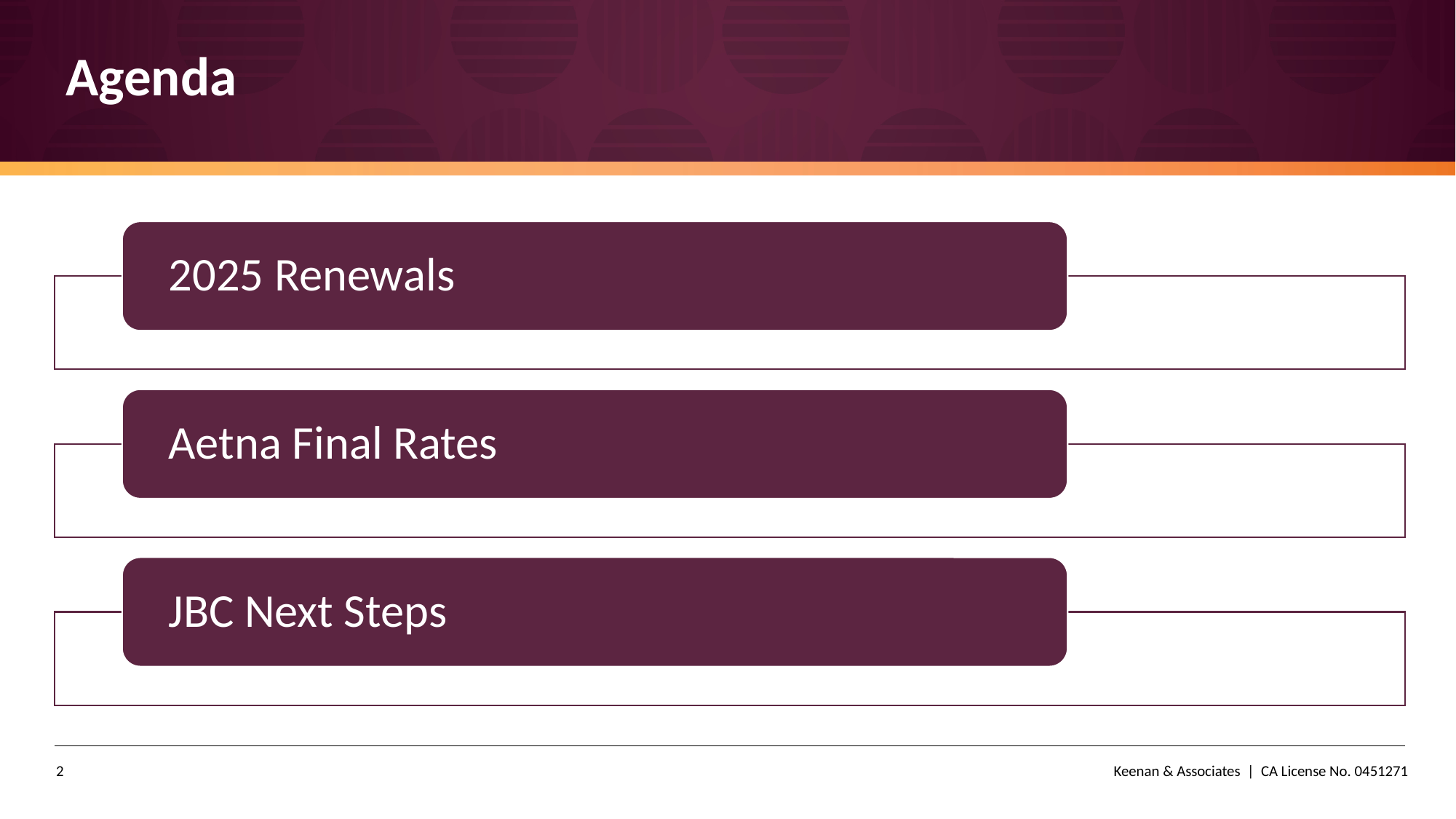

# Agenda
2025 Renewals
Aetna Final Rates
JBC Next Steps